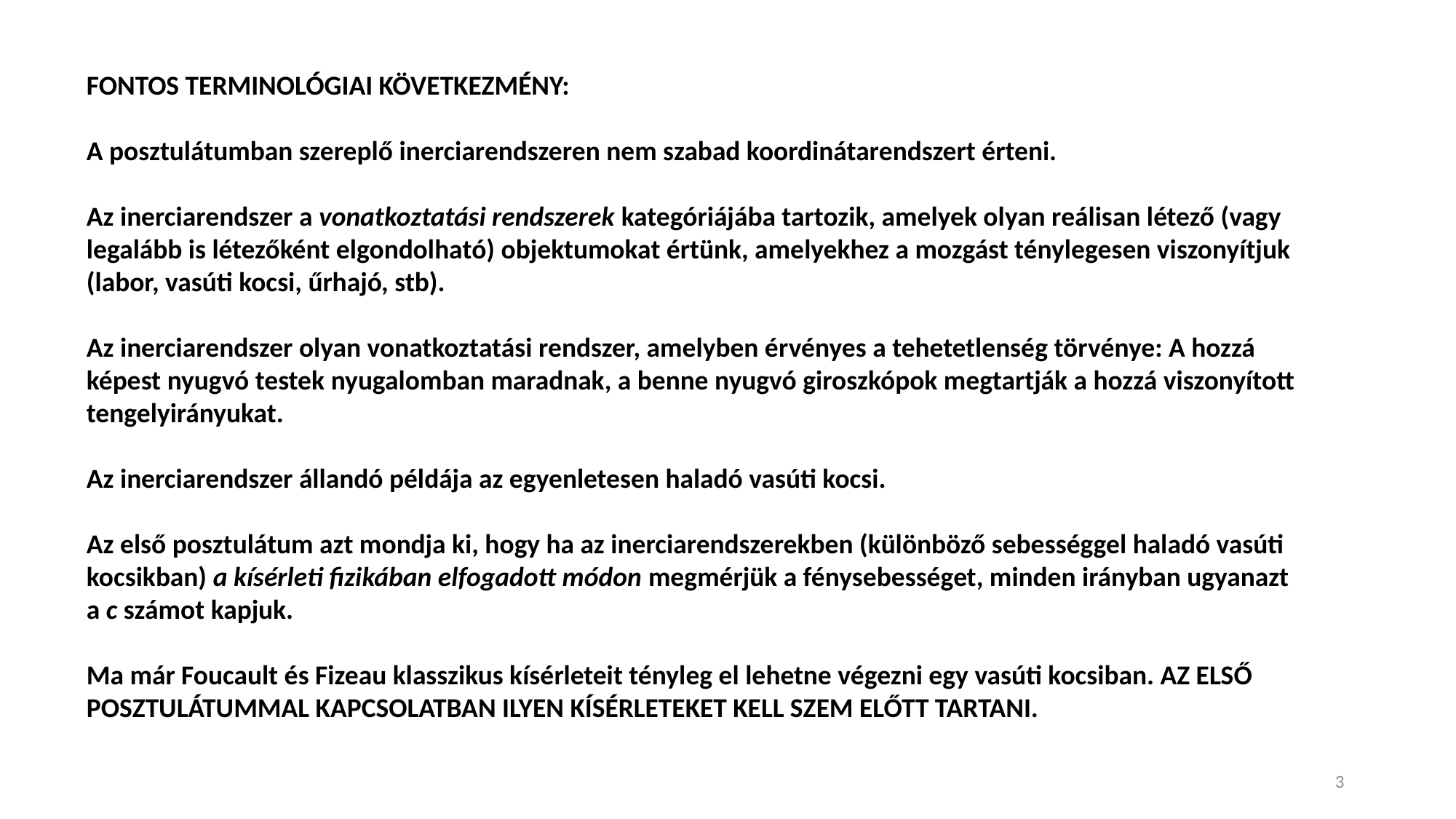

FONTOS TERMINOLÓGIAI KÖVETKEZMÉNY:

A posztulátumban szereplő inerciarendszeren nem szabad koordinátarendszert érteni.

Az inerciarendszer a vonatkoztatási rendszerek kategóriájába tartozik, amelyek olyan reálisan létező (vagy legalább is létezőként elgondolható) objektumokat értünk, amelyekhez a mozgást ténylegesen viszonyítjuk (labor, vasúti kocsi, űrhajó, stb).

Az inerciarendszer olyan vonatkoztatási rendszer, amelyben érvényes a tehetetlenség törvénye: A hozzá képest nyugvó testek nyugalomban maradnak, a benne nyugvó giroszkópok megtartják a hozzá viszonyított tengelyirányukat.

Az inerciarendszer állandó példája az egyenletesen haladó vasúti kocsi.

Az első posztulátum azt mondja ki, hogy ha az inerciarendszerekben (különböző sebességgel haladó vasúti kocsikban) a kísérleti fizikában elfogadott módon megmérjük a fénysebességet, minden irányban ugyanazt a c számot kapjuk.

Ma már Foucault és Fizeau klasszikus kísérleteit tényleg el lehetne végezni egy vasúti kocsiban. AZ ELSŐ POSZTULÁTUMMAL KAPCSOLATBAN ILYEN KÍSÉRLETEKET KELL SZEM ELŐTT TARTANI.
3